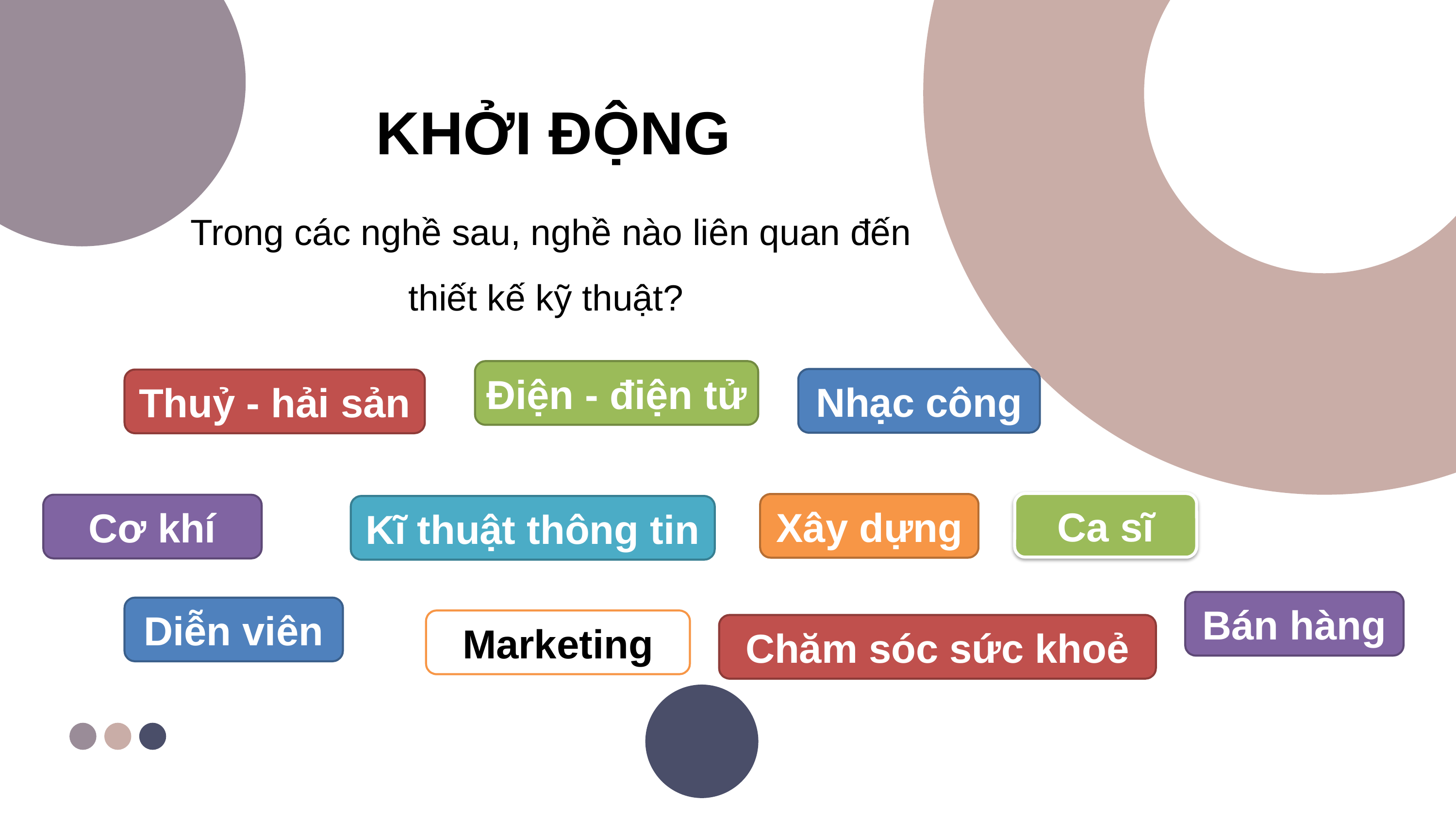

KHỞI ĐỘNG
Trong các nghề sau, nghề nào liên quan đến thiết kế kỹ thuật?
Điện - điện tử
Nhạc công
Thuỷ - hải sản
Ca sĩ
Xây dựng
Cơ khí
Kĩ thuật thông tin
Bán hàng
Diễn viên
Marketing
Chăm sóc sức khoẻ